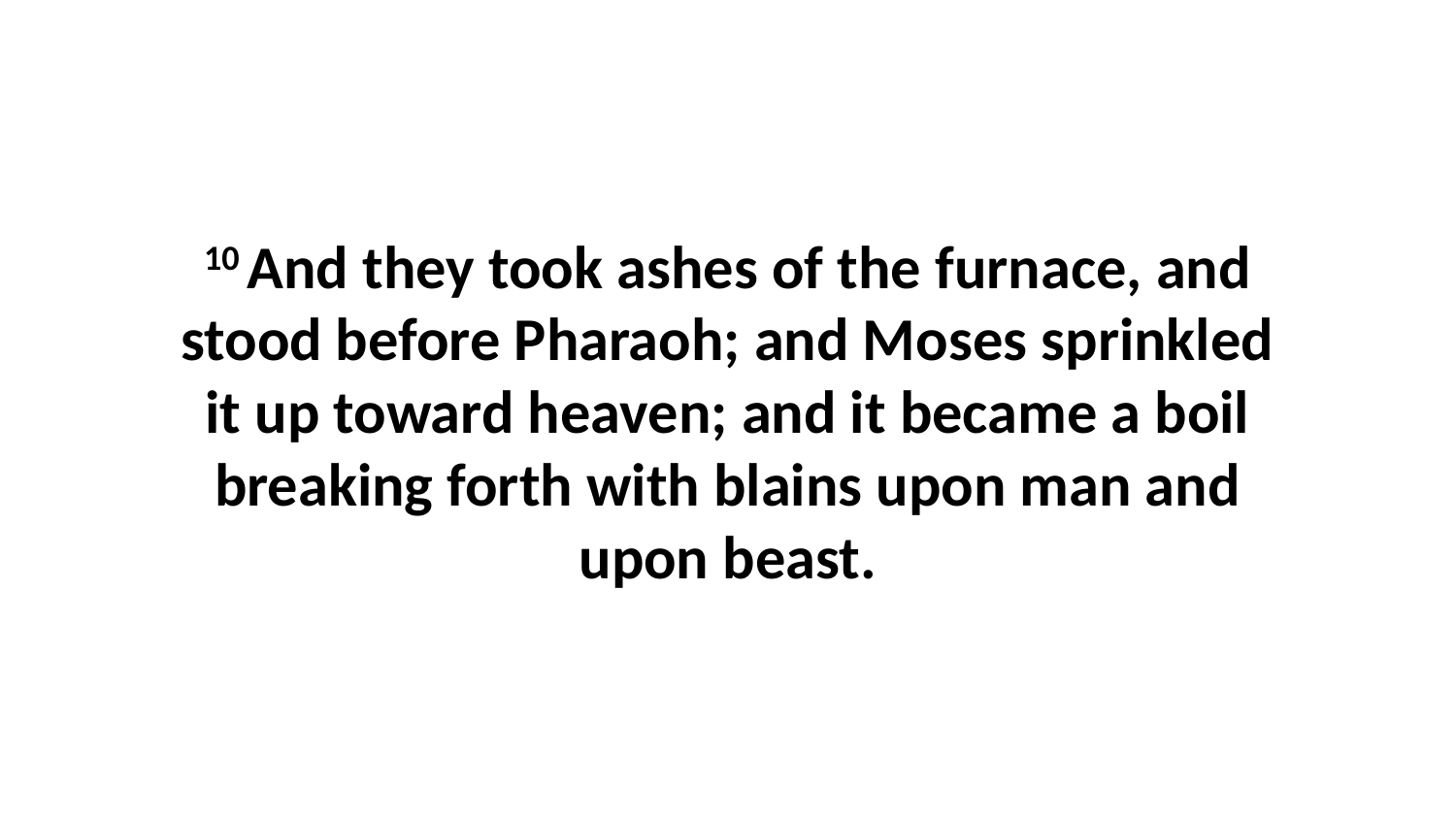

10 And they took ashes of the furnace, and stood before Pharaoh; and Moses sprinkled it up toward heaven; and it became a boil breaking forth with blains upon man and upon beast.